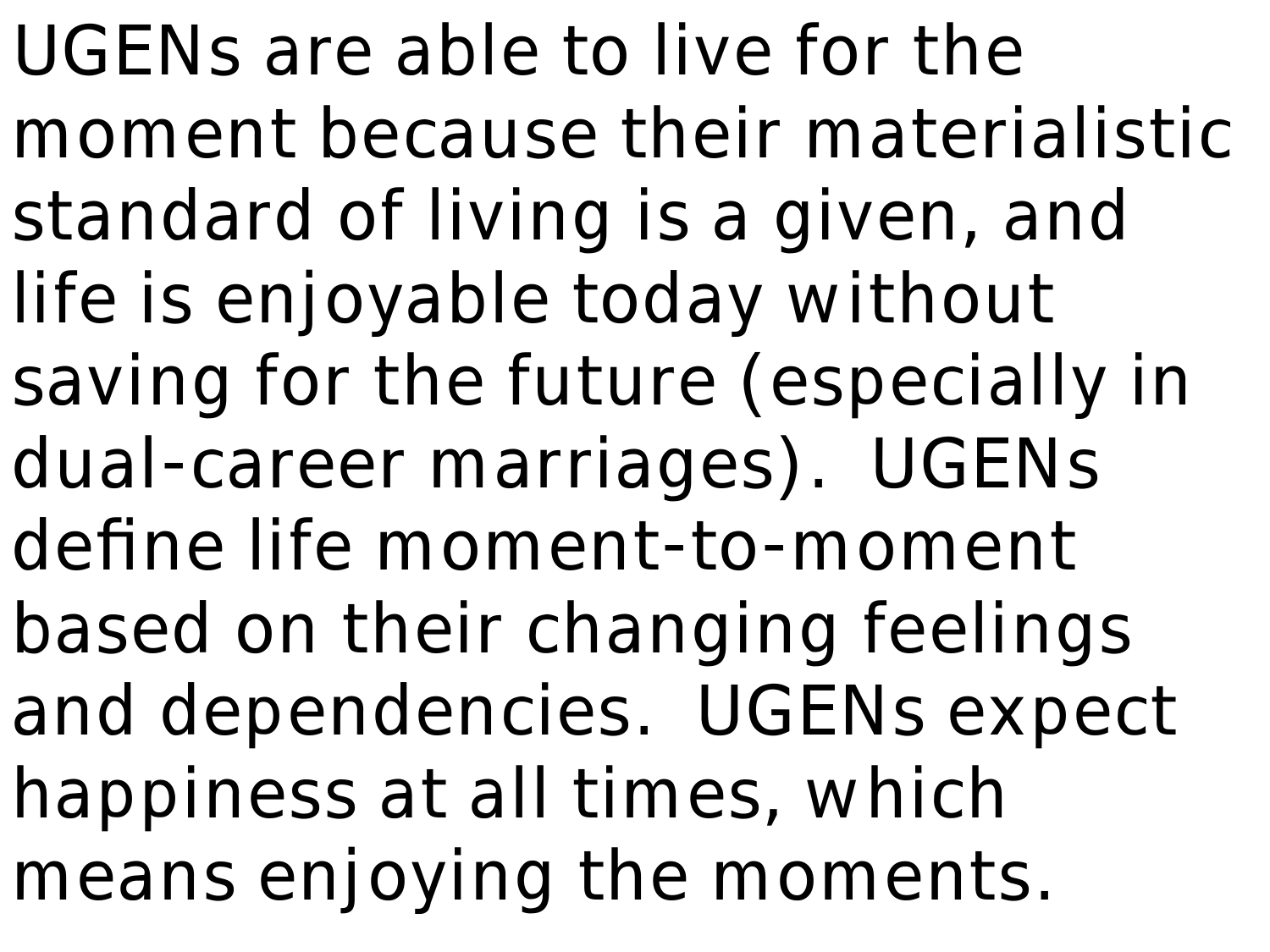

UGENs are able to live for the moment because their materialistic standard of living is a given, and life is enjoyable today without saving for the future (especially in dual-career marriages).  UGENs define life moment-to-moment based on their changing feelings and dependencies.  UGENs expect happiness at all times, which means enjoying the moments.